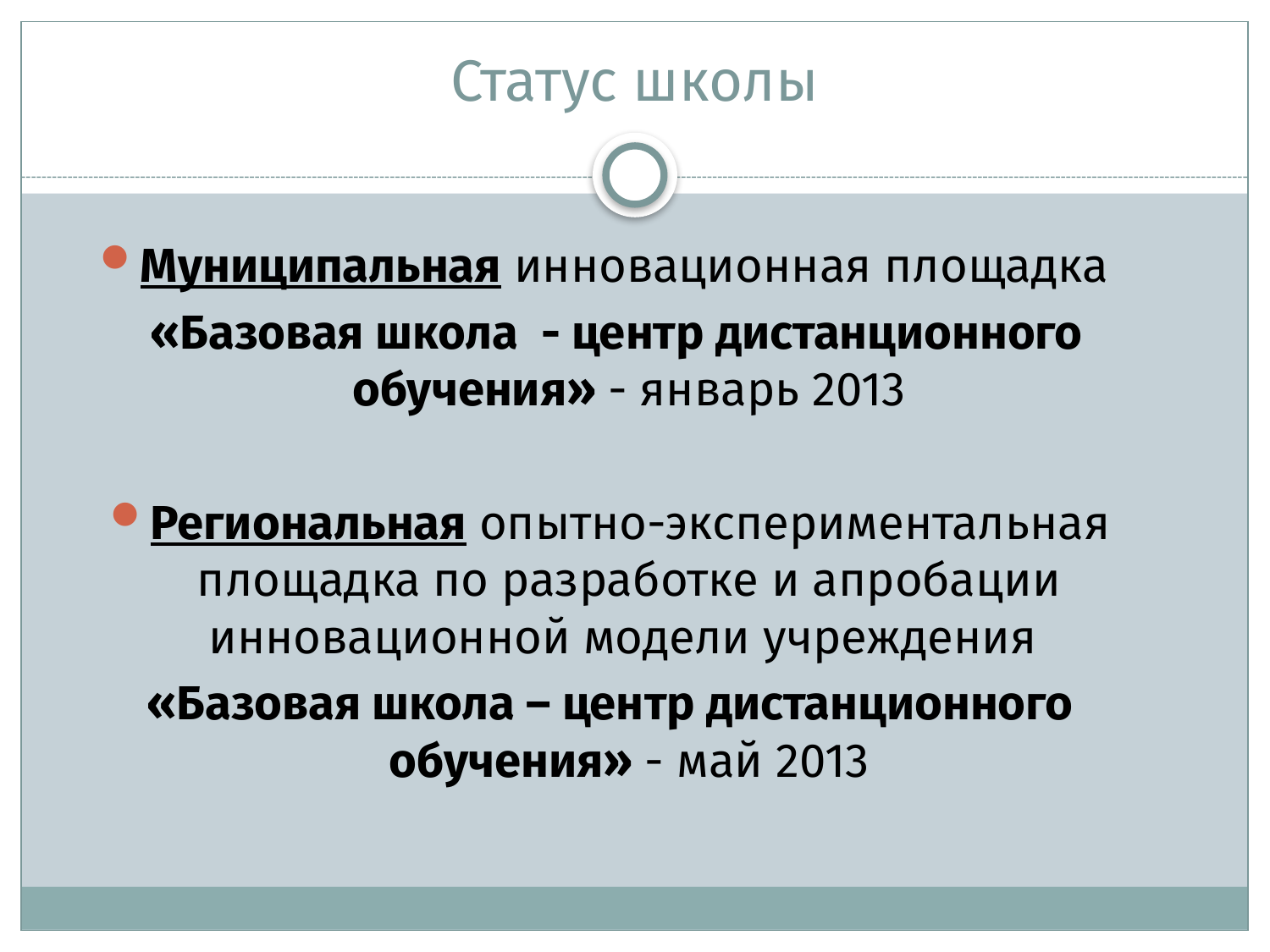

# Статус школы
Муниципальная инновационная площадка
 «Базовая школа  - центр дистанционного обучения» - январь 2013

Региональная опытно-экспериментальная площадка по разработке и апробации инновационной модели учреждения
«Базовая школа – центр дистанционного обучения» - май 2013